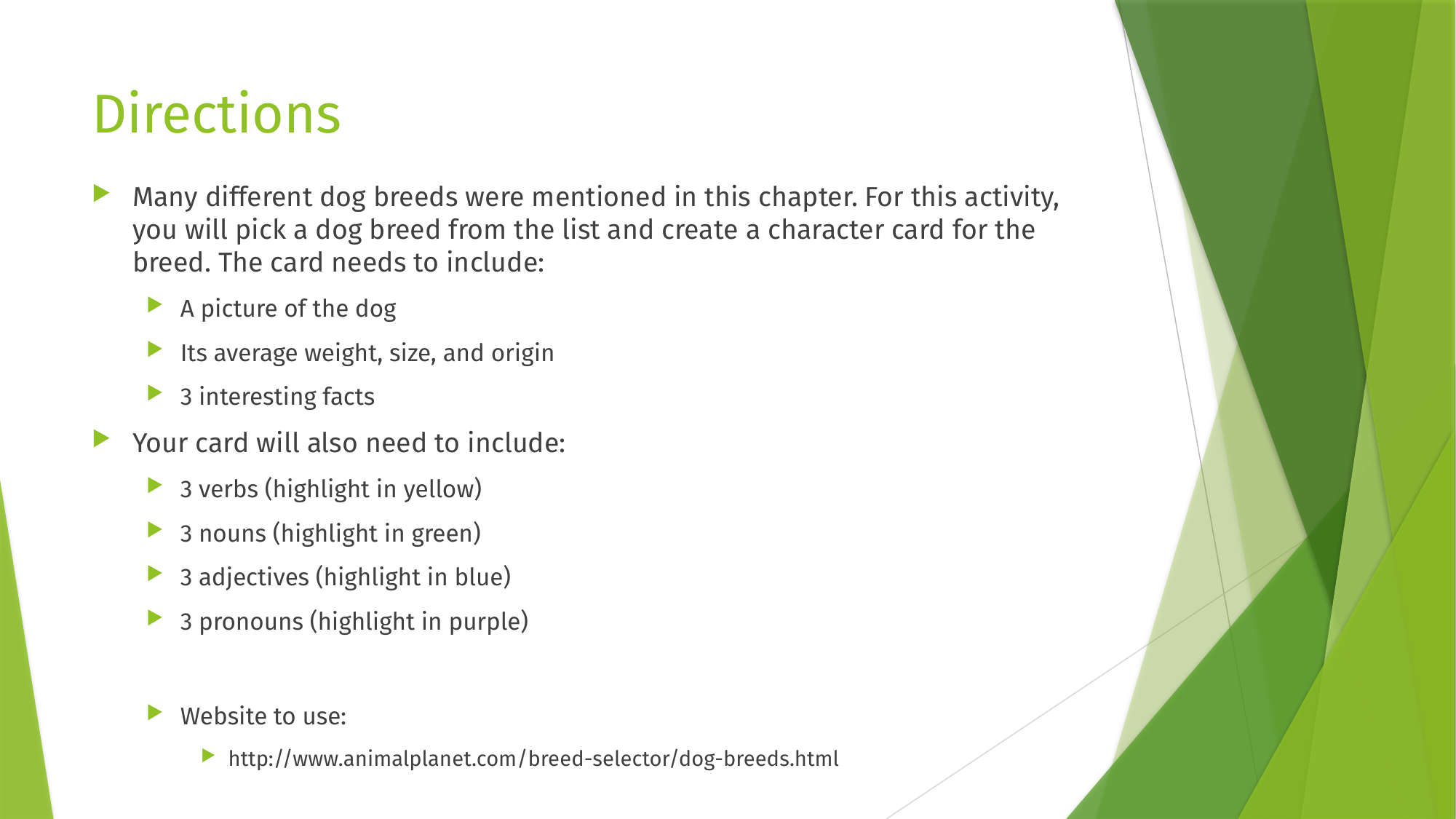

# Directions
Many different dog breeds were mentioned in this chapter. For this activity, you will pick a dog breed from the list and create a character card for the breed. The card needs to include:
A picture of the dog
Its average weight, size, and origin
3 interesting facts
Your card will also need to include:
3 verbs (highlight in yellow)
3 nouns (highlight in green)
3 adjectives (highlight in blue)
3 pronouns (highlight in purple)

Website to use:
http://www.animalplanet.com/breed-selector/dog-breeds.html